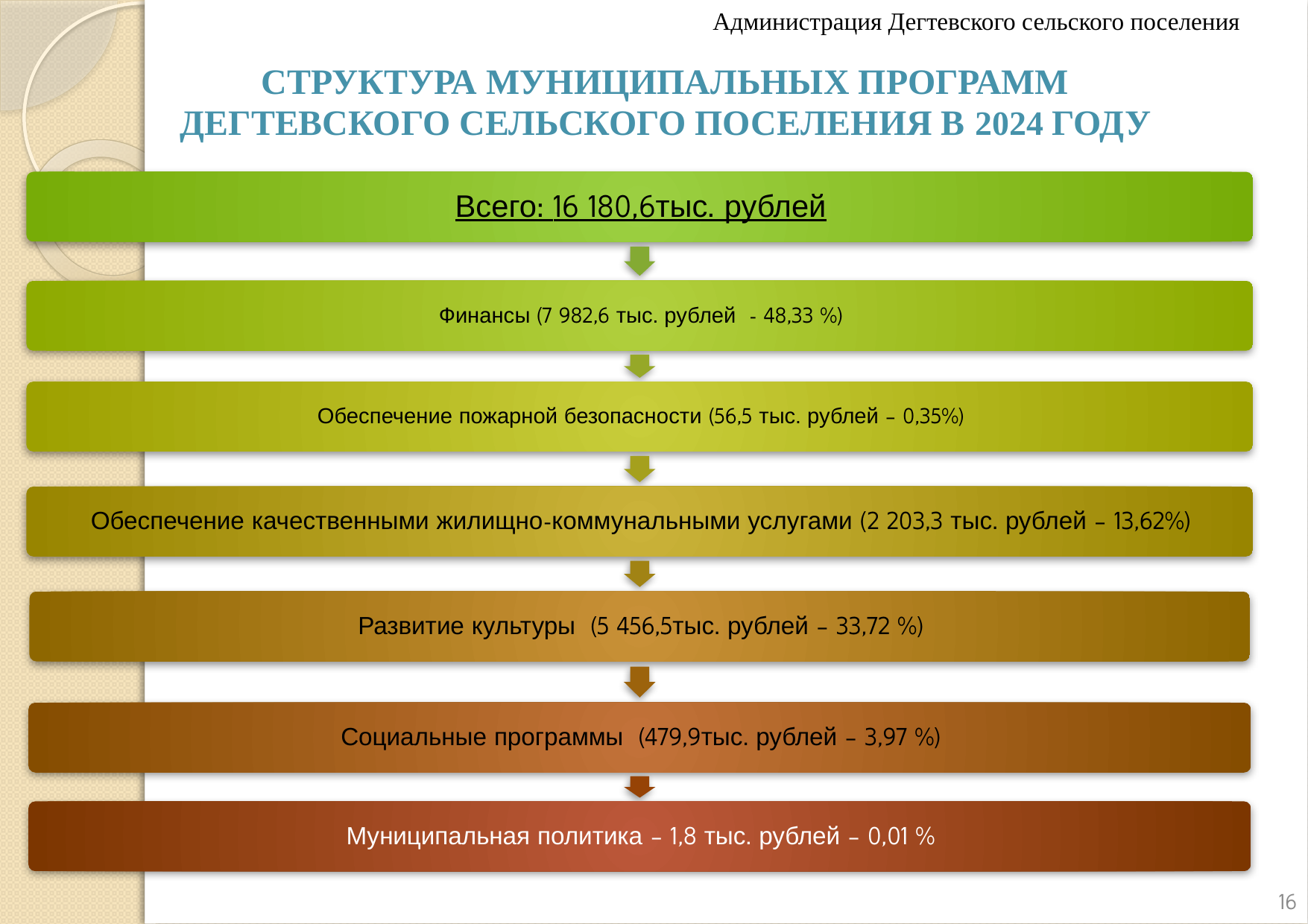

Администрация Дегтевского сельского поселения
Структура муниципальных программ Дегтевского сельского поселения в 2024 году
Всего: 16 180,6тыс. рублей

Финансы (7 982,6 тыс. рублей  - 48,33 %)

Обеспечение пожарной безопасности (56,5 тыс. рублей – 0,35%)

Обеспечение качественными жилищно-коммунальными услугами (2 203,3 тыс. рублей – 13,62%)

Развитие культуры  (5 456,5тыс. рублей – 33,72 %)

Социальные программы  (479,9тыс. рублей – 3,97 %)

Муниципальная политика – 1,8 тыс. рублей – 0,01 %
16